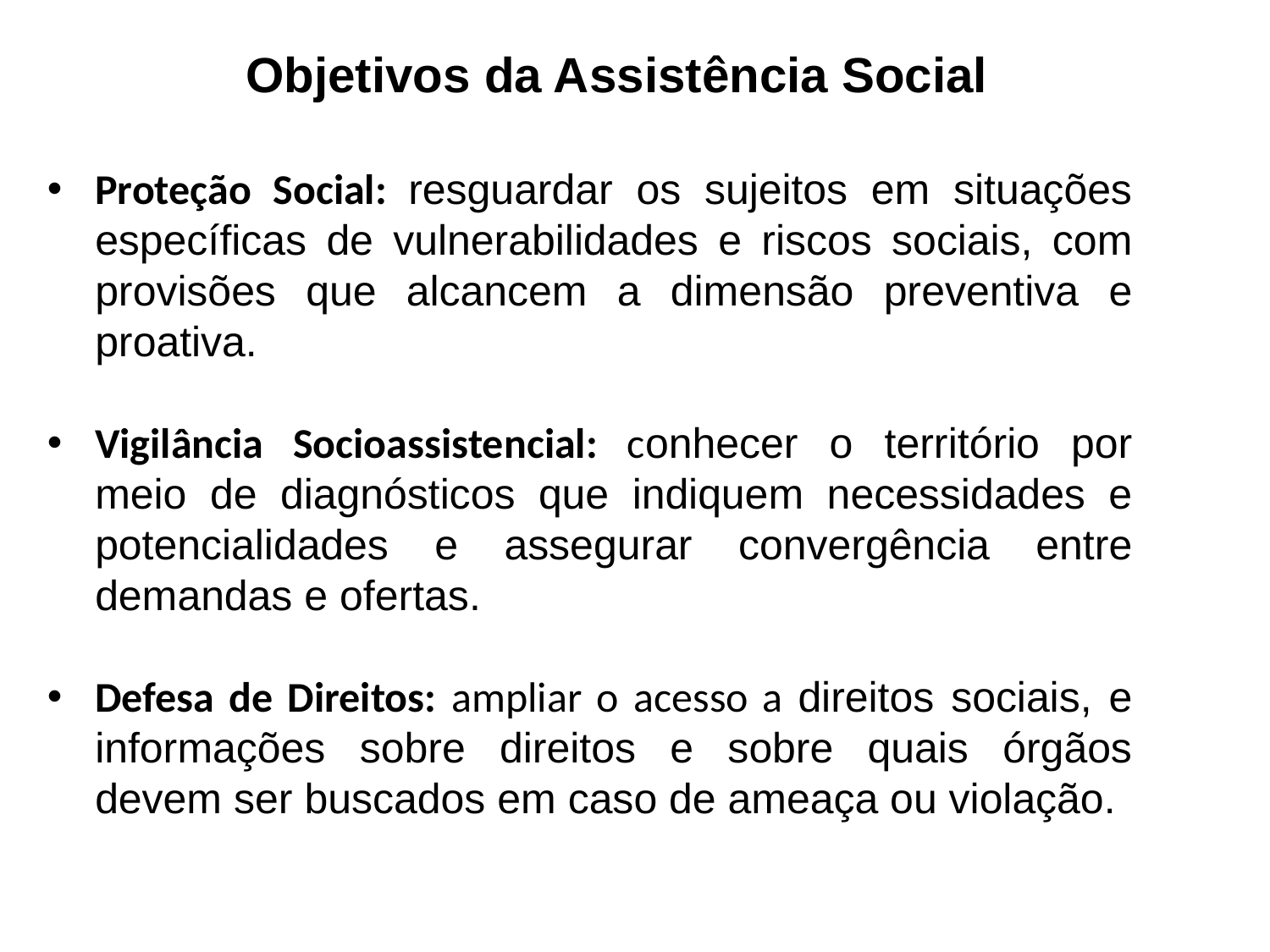

# Objetivos da Assistência Social
Proteção Social: resguardar os sujeitos em situações específicas de vulnerabilidades e riscos sociais, com provisões que alcancem a dimensão preventiva e proativa.

Vigilância Socioassistencial: conhecer o território por meio de diagnósticos que indiquem necessidades e potencialidades e assegurar convergência entre demandas e ofertas.

Defesa de Direitos: ampliar o acesso a direitos sociais, e informações sobre direitos e sobre quais órgãos devem ser buscados em caso de ameaça ou violação.